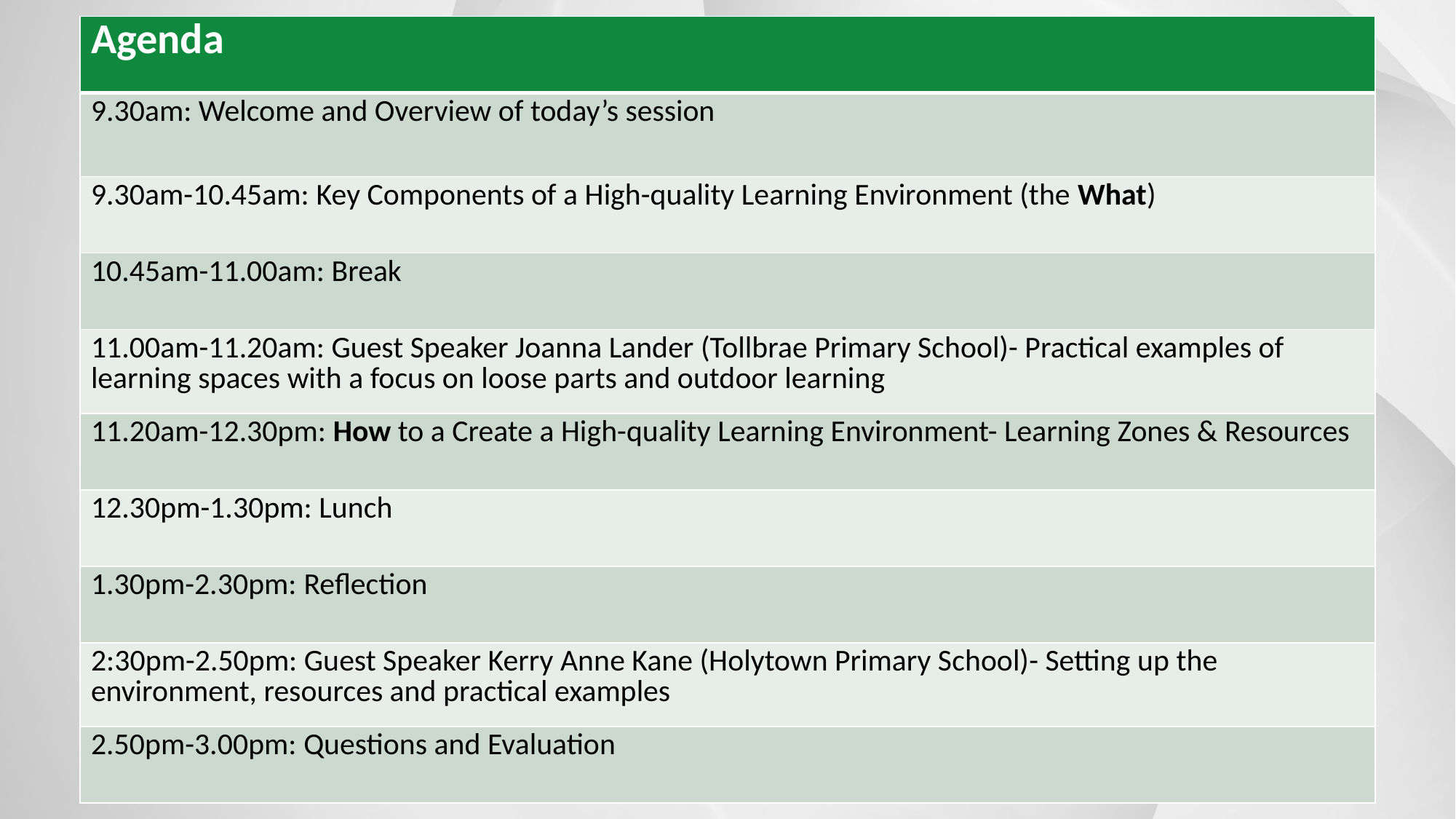

| Agenda |
| --- |
| 9.30am: Welcome and Overview of today’s session |
| 9.30am-10.45am: Key Components of a High-quality Learning Environment (the What) |
| 10.45am-11.00am: Break |
| 11.00am-11.20am: Guest Speaker Joanna Lander (Tollbrae Primary School)- Practical examples of learning spaces with a focus on loose parts and outdoor learning |
| 11.20am-12.30pm: How to a Create a High-quality Learning Environment- Learning Zones & Resources |
| 12.30pm-1.30pm: Lunch |
| 1.30pm-2.30pm: Reflection |
| 2:30pm-2.50pm: Guest Speaker Kerry Anne Kane (Holytown Primary School)- Setting up the environment, resources and practical examples |
| 2.50pm-3.00pm: Questions and Evaluation |